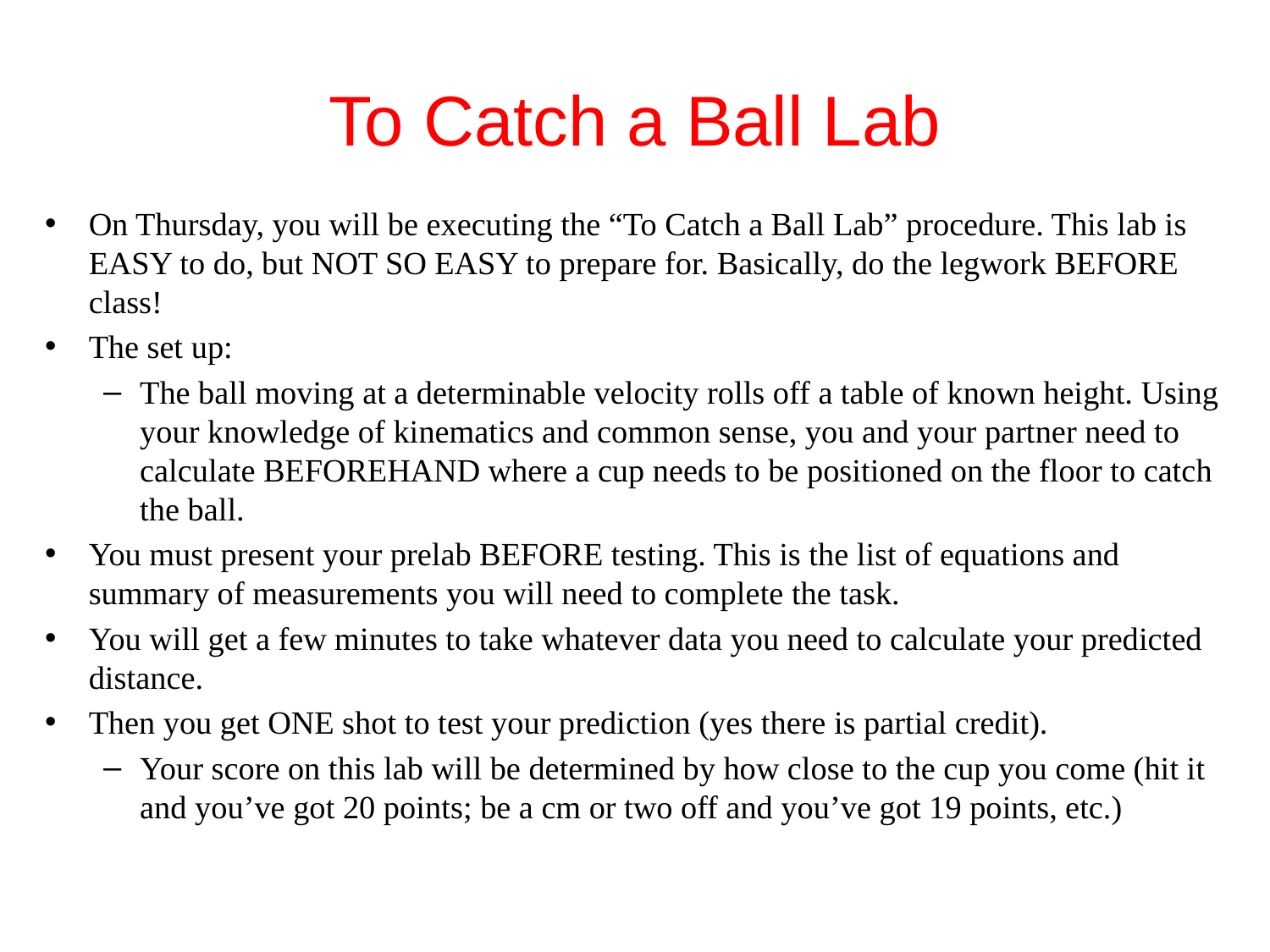

# To Catch a Ball Lab
On Thursday, you will be executing the “To Catch a Ball Lab” procedure. This lab is EASY to do, but NOT SO EASY to prepare for. Basically, do the legwork BEFORE class!
The set up:
The ball moving at a determinable velocity rolls off a table of known height. Using your knowledge of kinematics and common sense, you and your partner need to calculate BEFOREHAND where a cup needs to be positioned on the floor to catch the ball.
You must present your prelab BEFORE testing. This is the list of equations and summary of measurements you will need to complete the task.
You will get a few minutes to take whatever data you need to calculate your predicted distance.
Then you get ONE shot to test your prediction (yes there is partial credit).
Your score on this lab will be determined by how close to the cup you come (hit it and you’ve got 20 points; be a cm or two off and you’ve got 19 points, etc.)